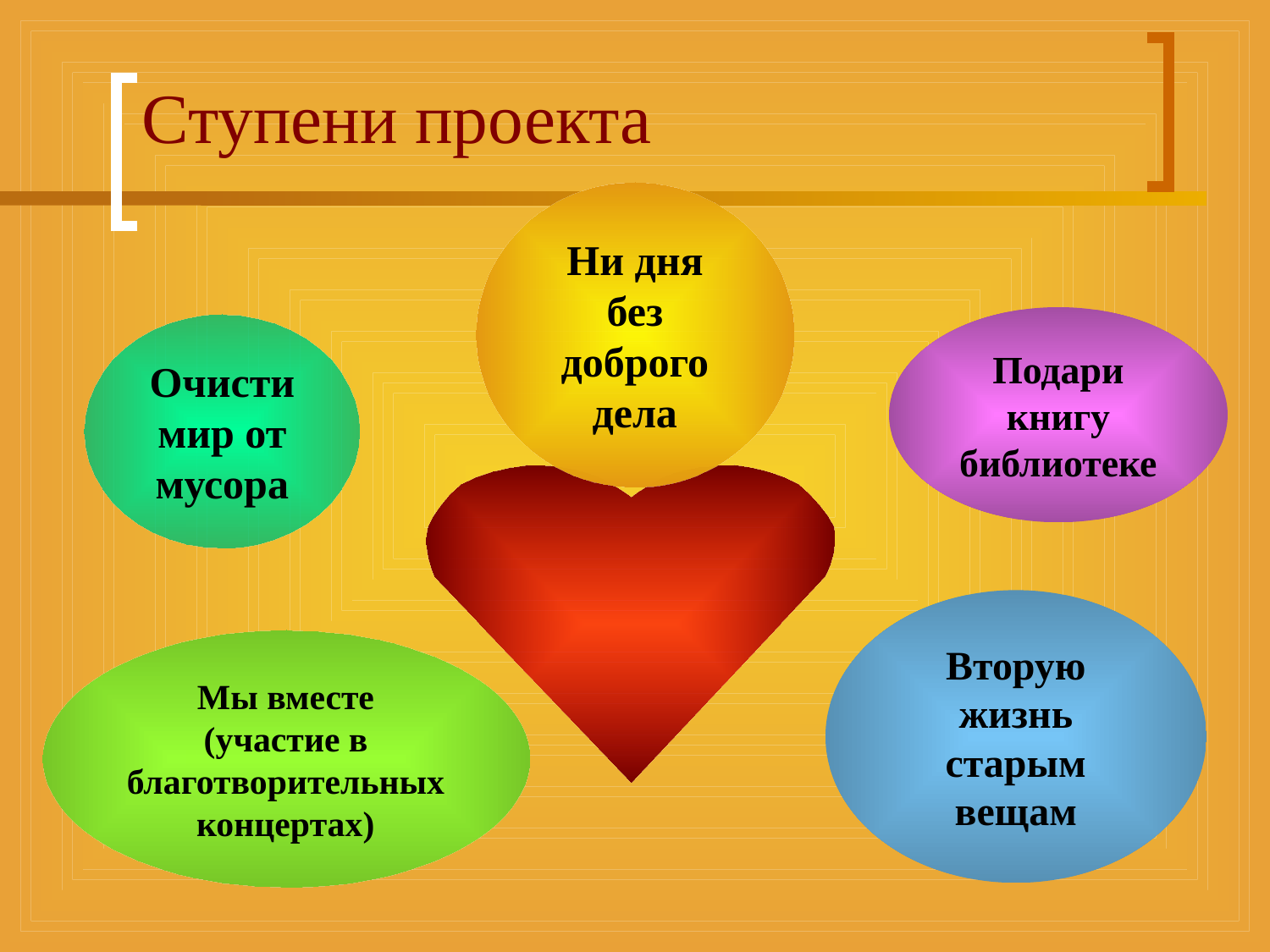

# Ступени проекта

Ни дня без доброго дела
Подари книгу библиотеке
Очисти
мир от мусора

Вторую жизнь старым вещам
Мы вместе (участие в благотворительных концертах)